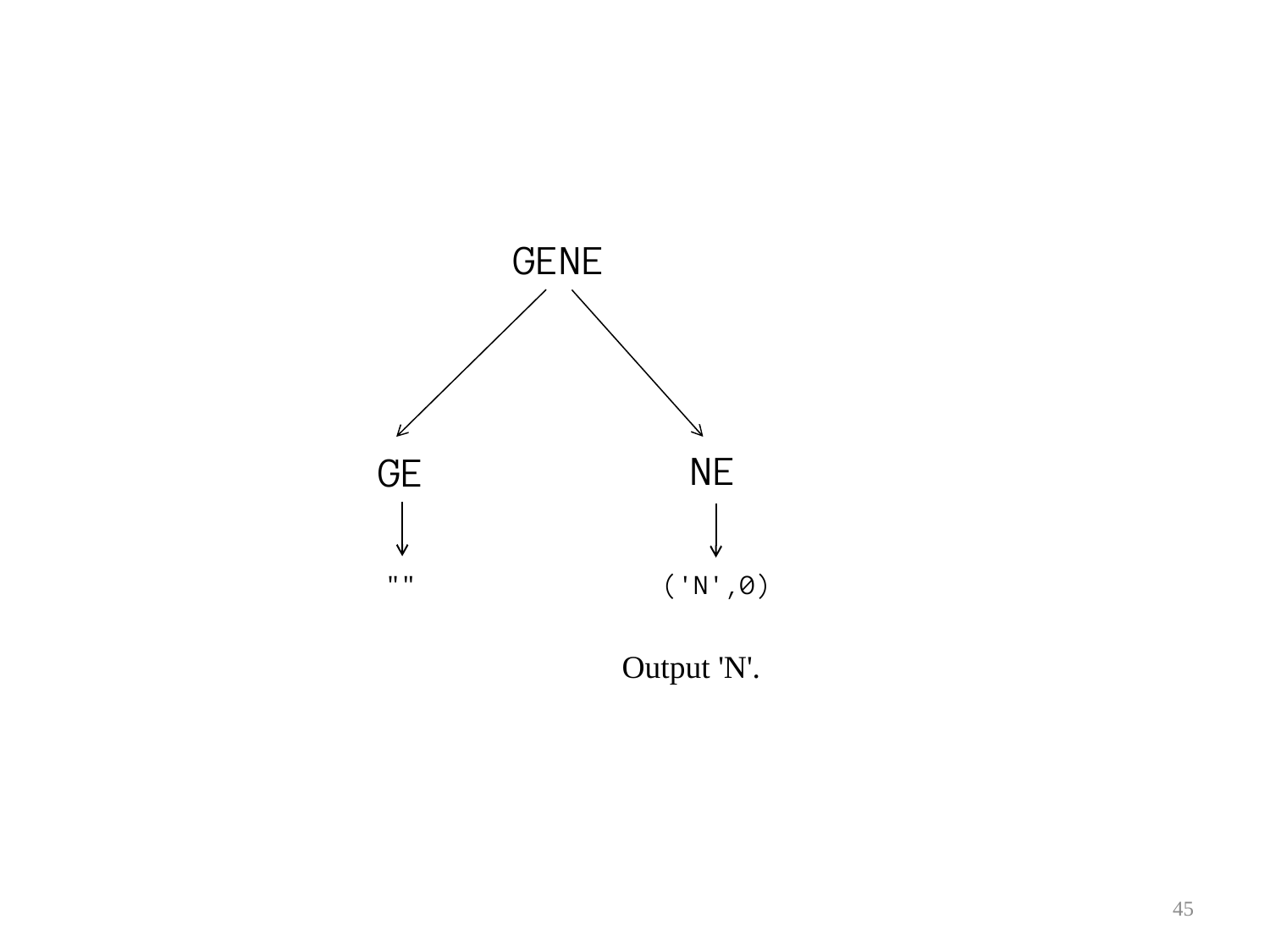

GENE
NE
GE
('N',0)
""
Output 'N'.
45